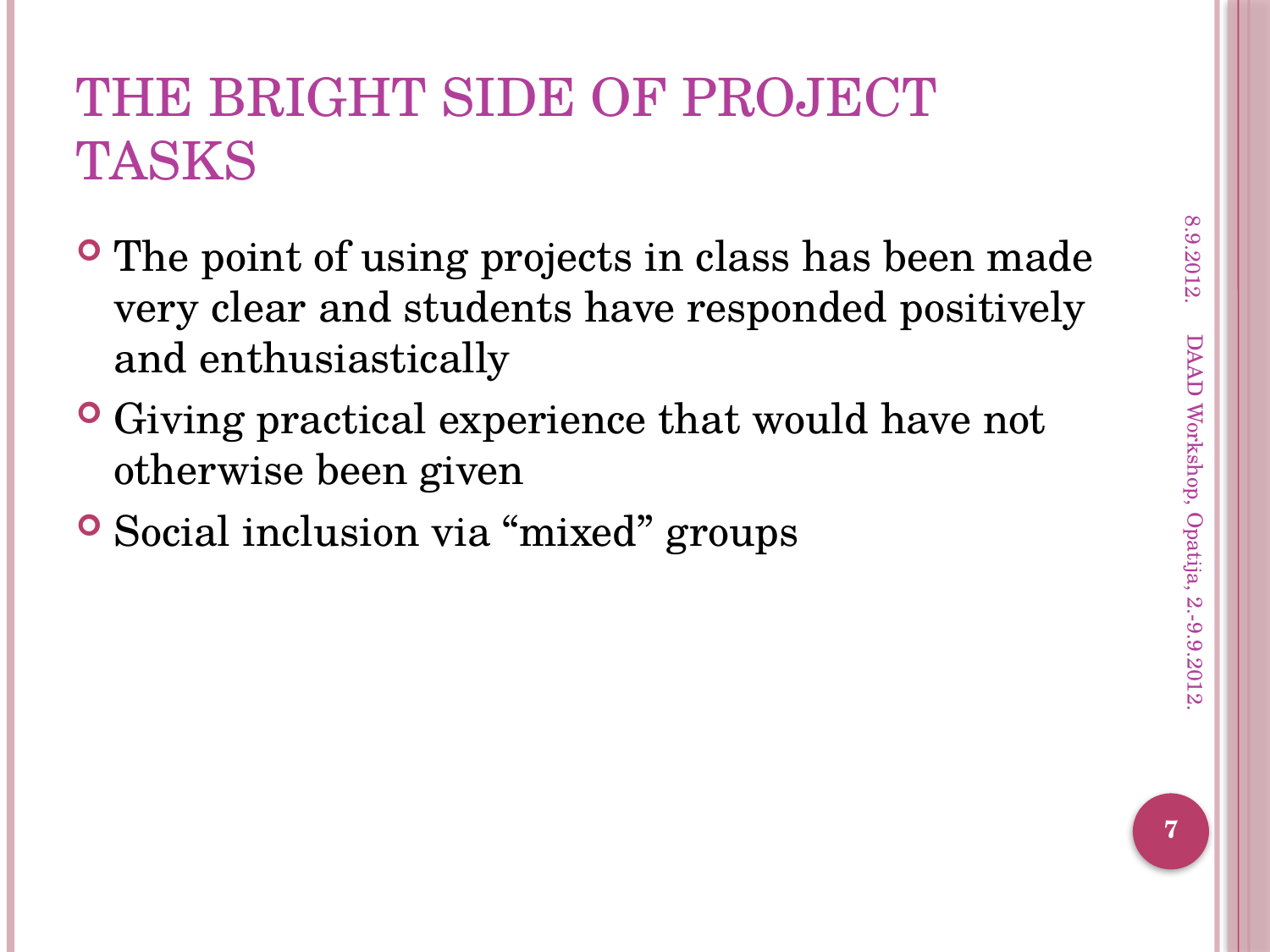

# The bright side of project tasks
8.9.2012.
The point of using projects in class has been made very clear and students have responded positively and enthusiastically
Giving practical experience that would have not otherwise been given
Social inclusion via “mixed” groups
DAAD Workshop, Opatija, 2.-9.9.2012.
7